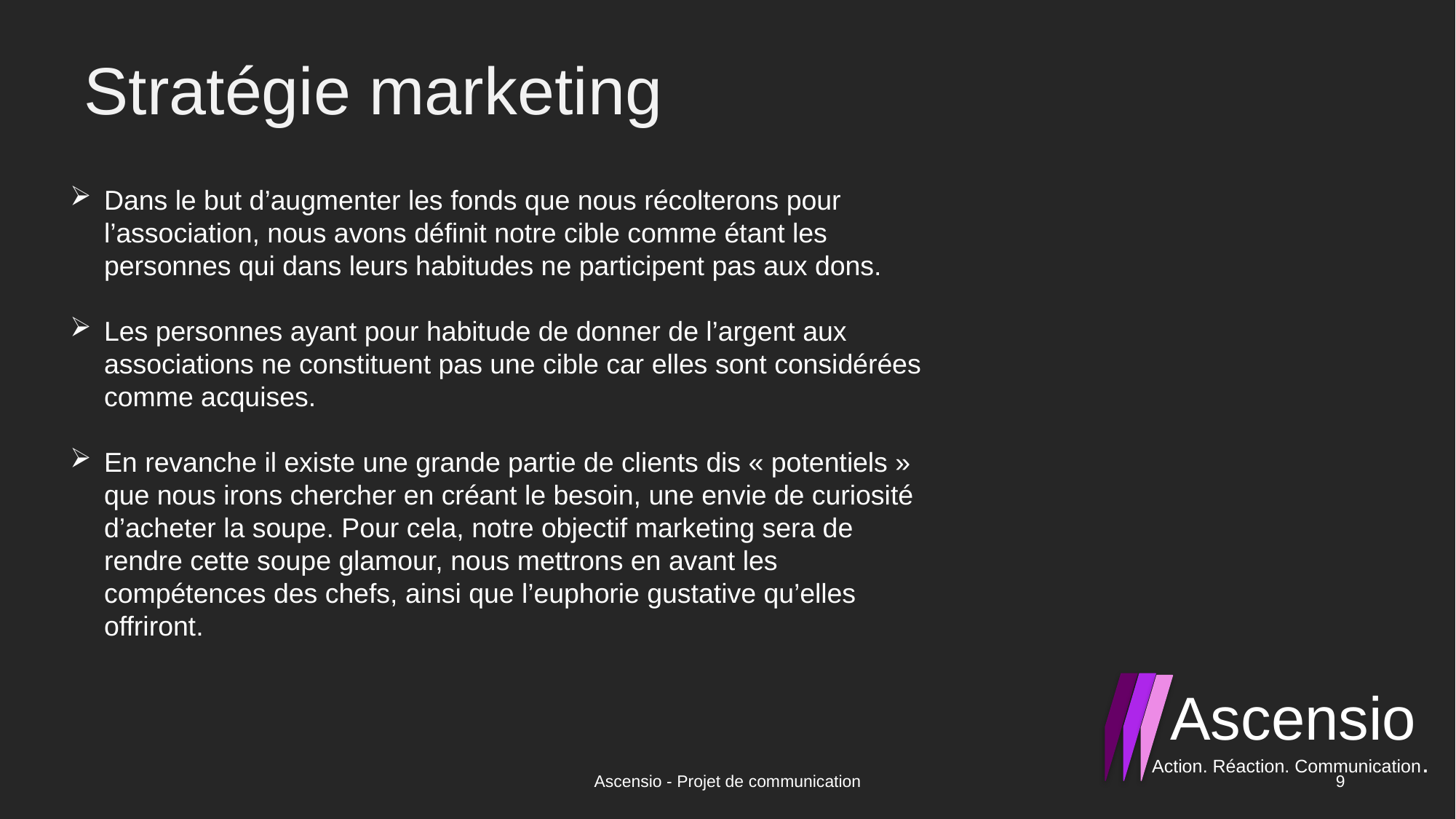

# Stratégie marketing
Dans le but d’augmenter les fonds que nous récolterons pour l’association, nous avons définit notre cible comme étant les personnes qui dans leurs habitudes ne participent pas aux dons.
Les personnes ayant pour habitude de donner de l’argent aux associations ne constituent pas une cible car elles sont considérées comme acquises.
En revanche il existe une grande partie de clients dis « potentiels » que nous irons chercher en créant le besoin, une envie de curiosité d’acheter la soupe. Pour cela, notre objectif marketing sera de rendre cette soupe glamour, nous mettrons en avant les compétences des chefs, ainsi que l’euphorie gustative qu’elles offriront.

Ascensio

Action. Réaction. Communication.
Ascensio - Projet de communication
9